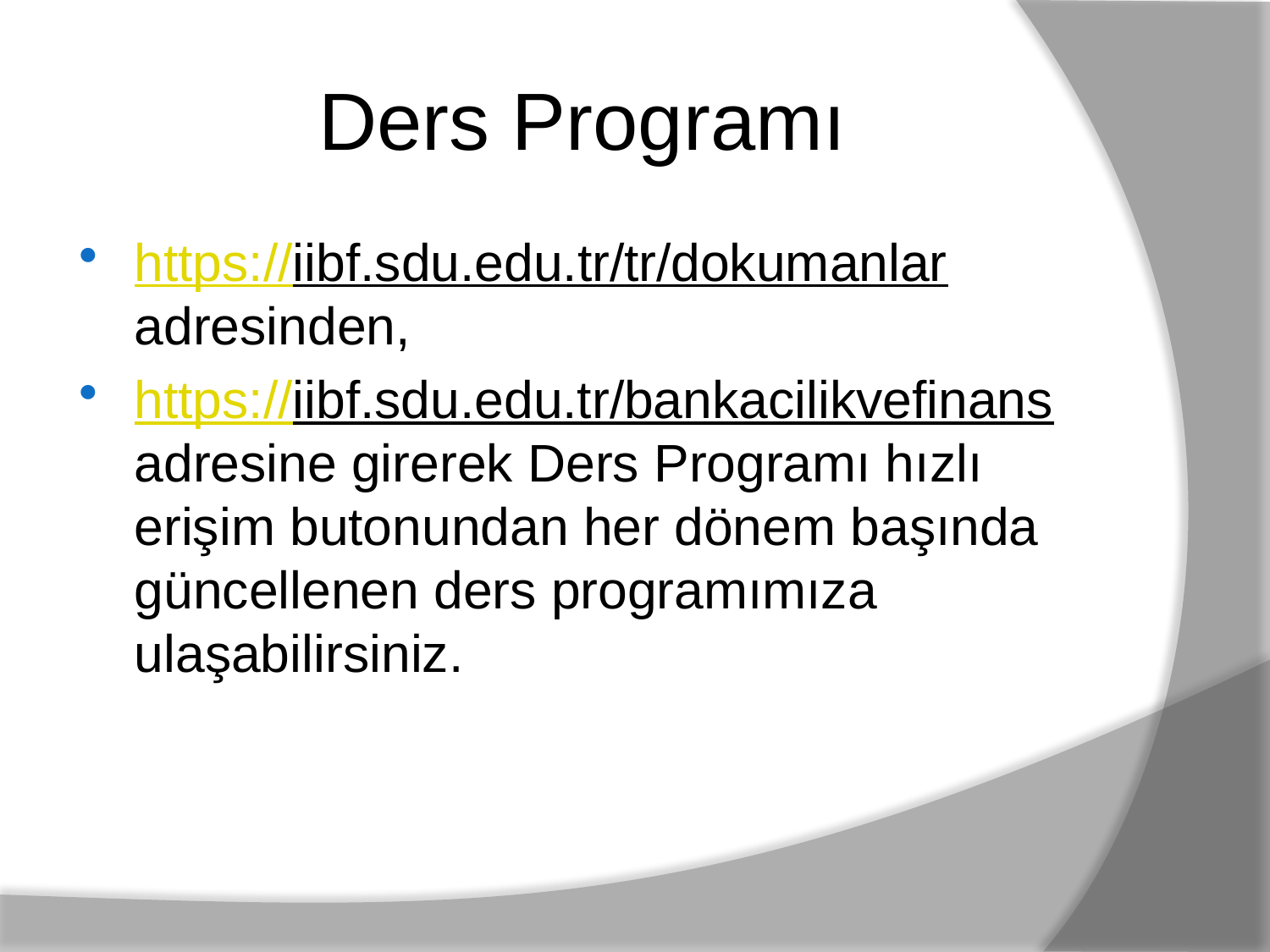

# Ders Programı
https://iibf.sdu.edu.tr/tr/dokumanlar adresinden,
https://iibf.sdu.edu.tr/bankacilikvefinans adresine girerek Ders Programı hızlı erişim butonundan her dönem başında güncellenen ders programımıza ulaşabilirsiniz.